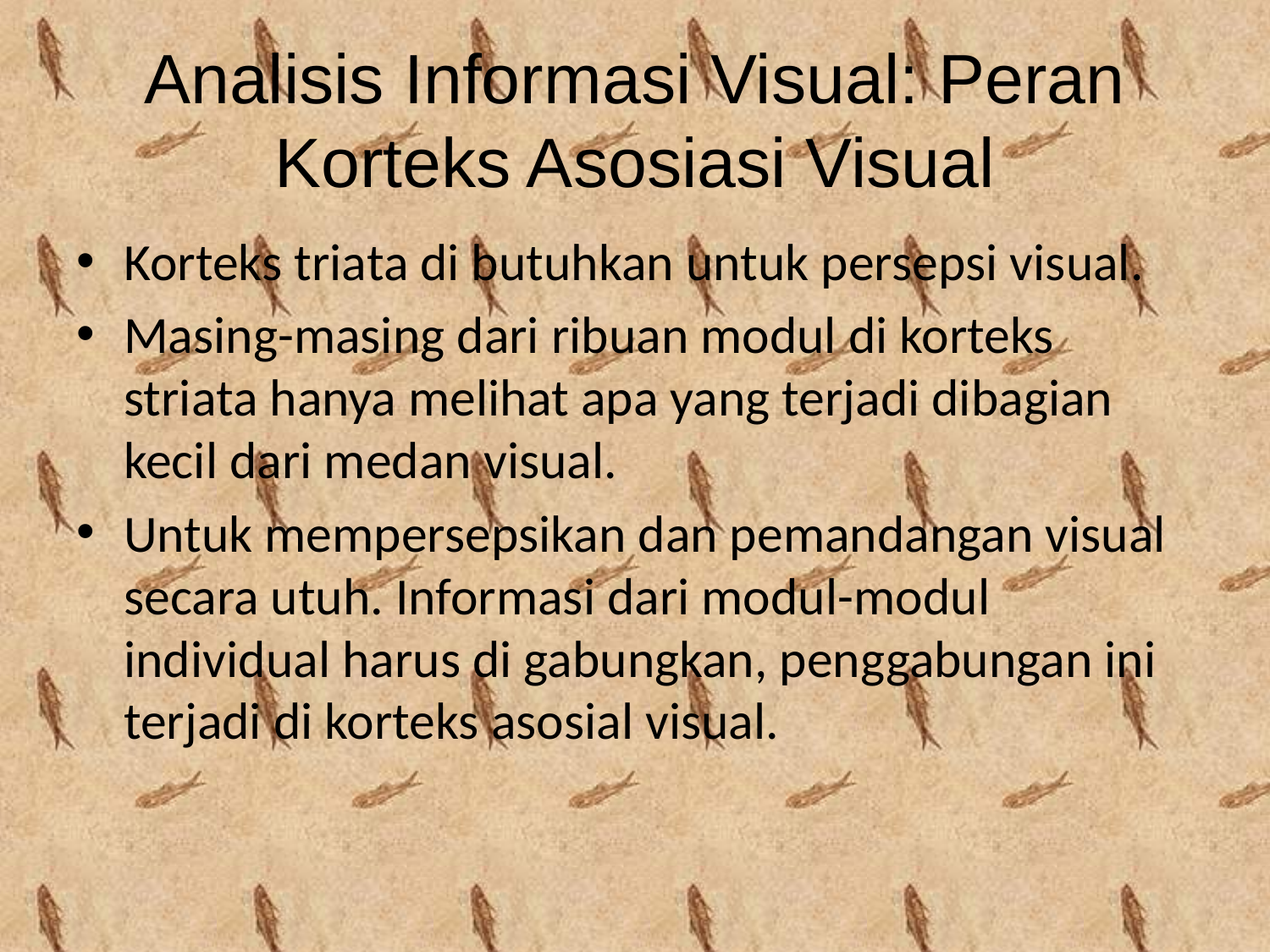

# Analisis Informasi Visual: Peran Korteks Asosiasi Visual
Korteks triata di butuhkan untuk persepsi visual.
Masing-masing dari ribuan modul di korteks striata hanya melihat apa yang terjadi dibagian kecil dari medan visual.
Untuk mempersepsikan dan pemandangan visual secara utuh. Informasi dari modul-modul individual harus di gabungkan, penggabungan ini terjadi di korteks asosial visual.